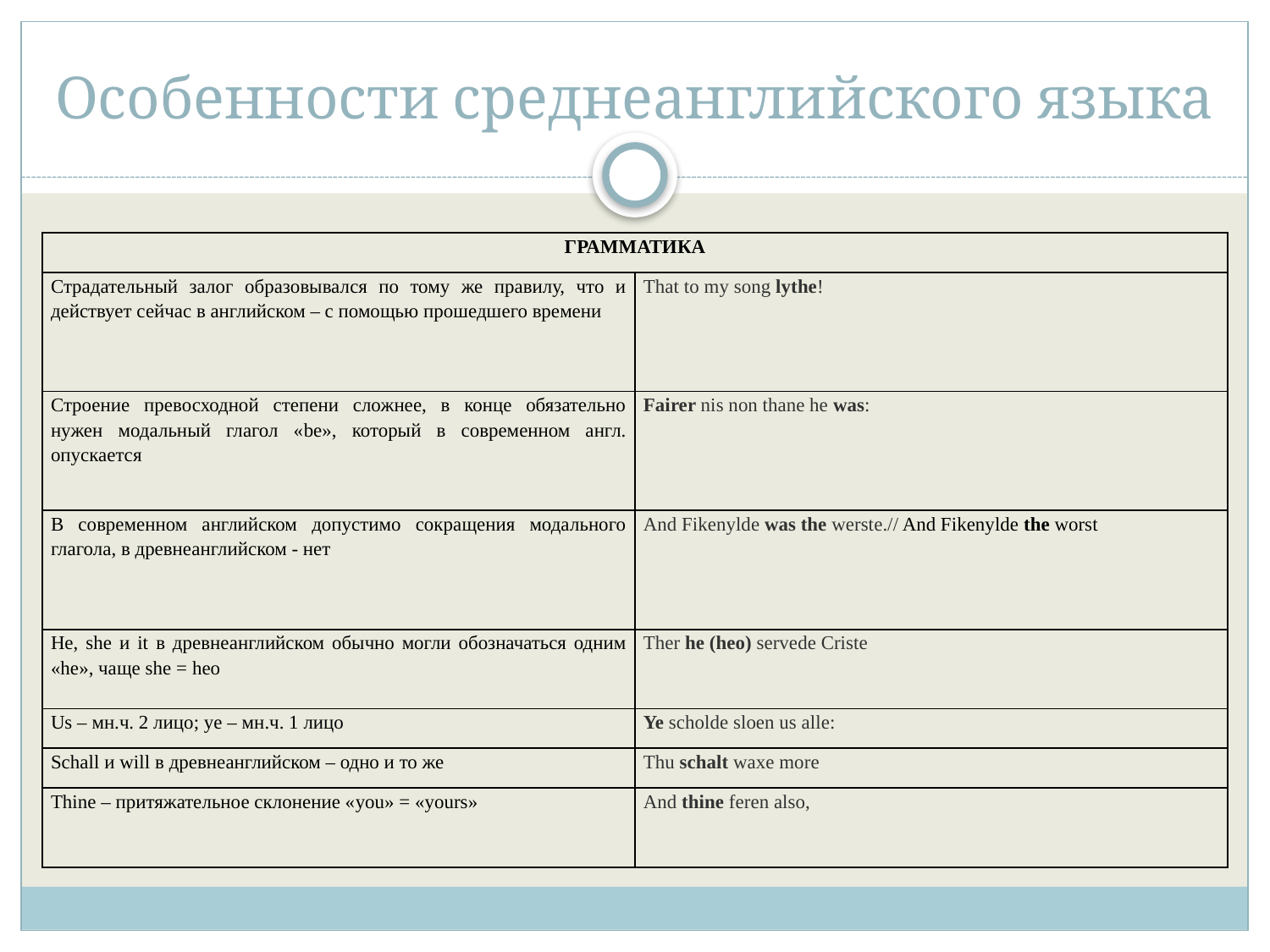

# Особенности среднеанглийского языка
| ГРАММАТИКА |  |
| --- | --- |
| Страдательный залог образовывался по тому же правилу, что и действует сейчас в английском – с помощью прошедшего времени | That to my song lythe! |
| Строение превосходной степени сложнее, в конце обязательно нужен модальный глагол «be», который в современном англ. опускается | Fairer nis non thane he was: |
| В современном английском допустимо сокращения модального глагола, в древнеанглийском - нет | And Fikenylde was the werste.// And Fikenylde the worst |
| He, she и it в древнеанглийском обычно могли обозначаться одним «he», чаще she = heo | Ther he (heo) servede Criste |
| Us – мн.ч. 2 лицо; ye – мн.ч. 1 лицо | Ye scholde sloen us alle: |
| Schall и will в древнеанглийском – одно и то же | Thu schalt waxe more |
| Thine – притяжательное склонение «you» = «yours» | And thine feren also, |